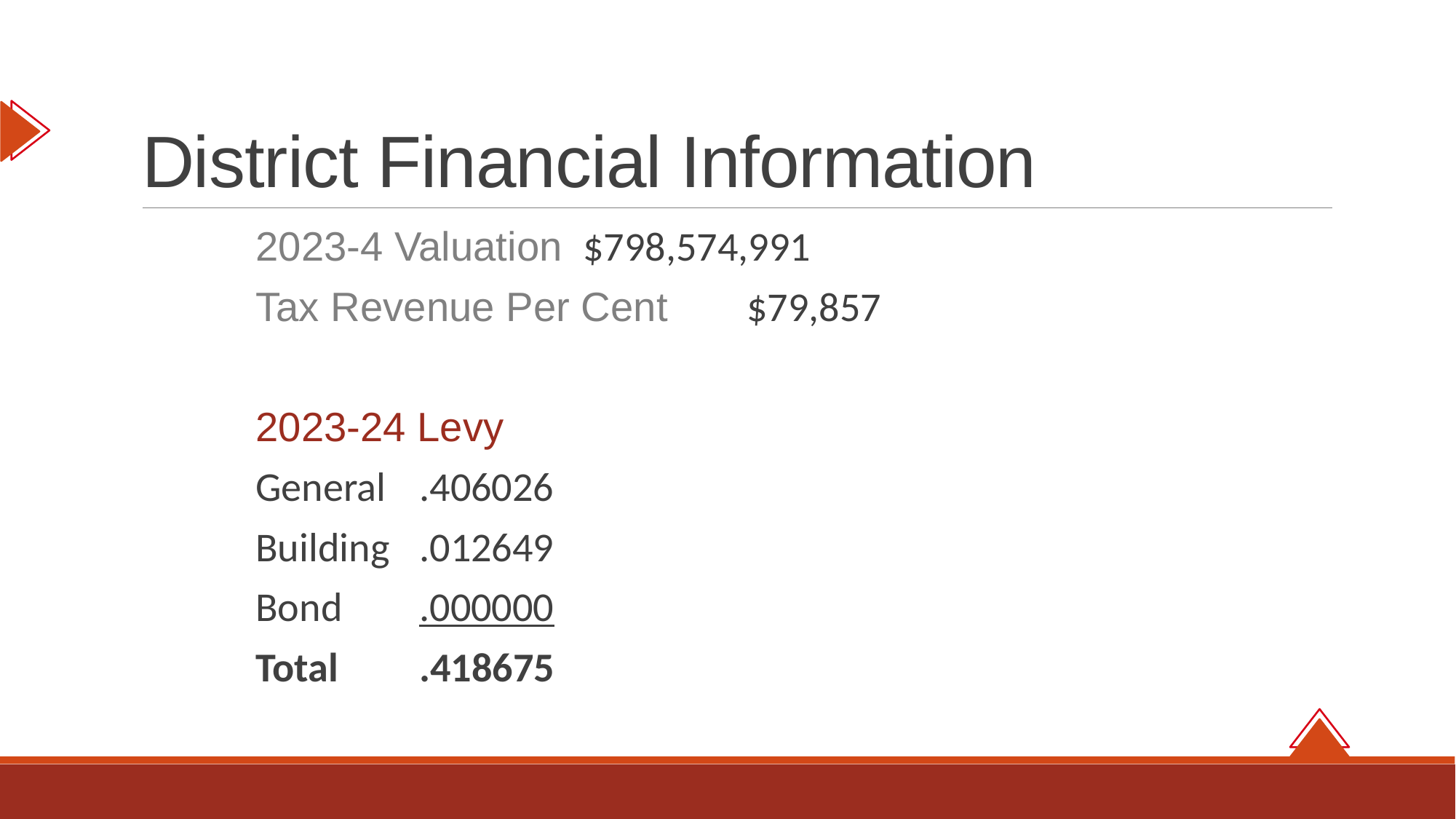

# District Financial Information
2023-4 Valuation	$798,574,991
Tax Revenue Per Cent		$79,857

2023-24 Levy
	General	.406026
	Building	.012649
	Bond	.000000
	Total	.418675